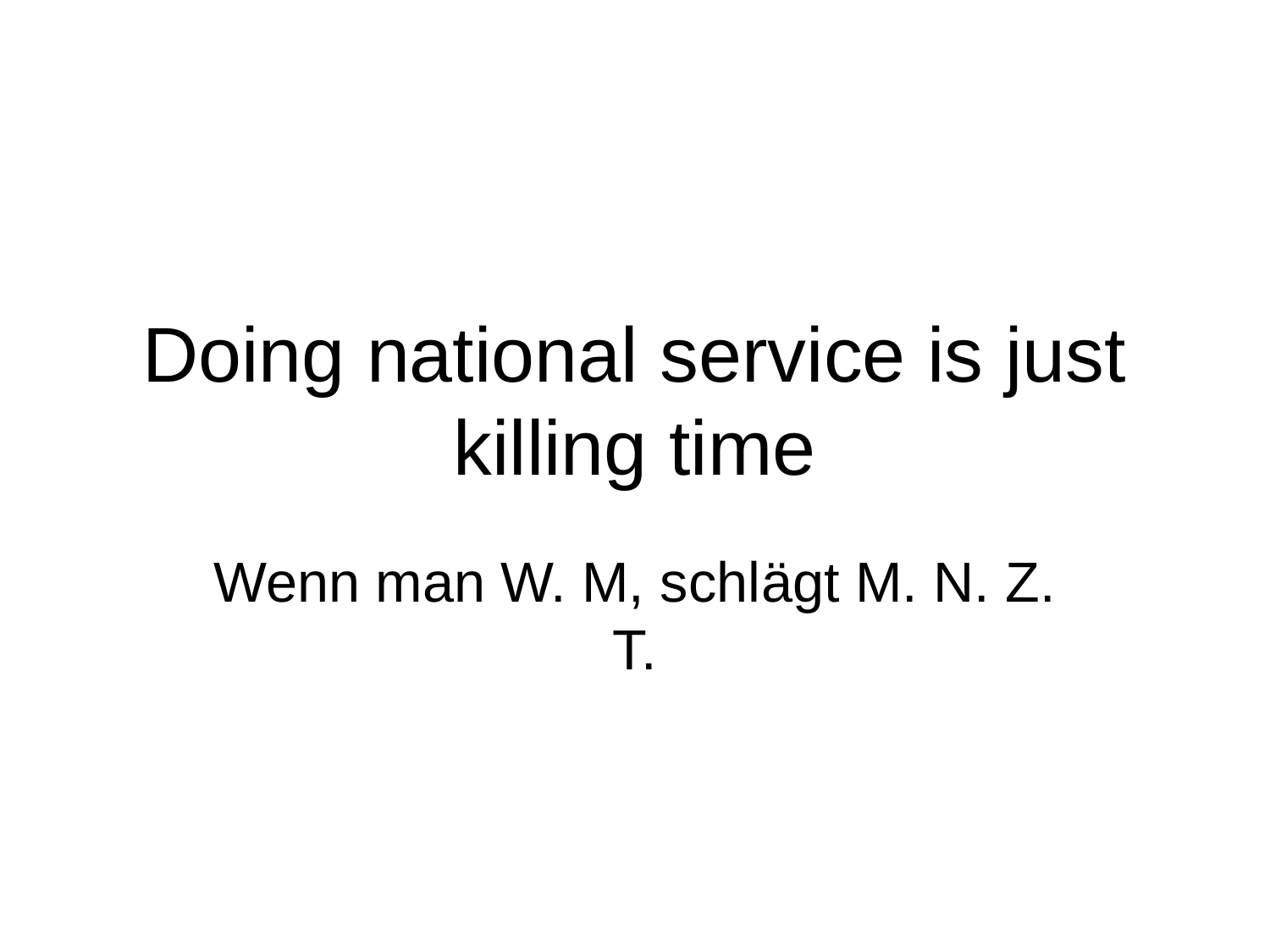

# Doing national service is just killing time
Wenn man W. M, schlägt M. N. Z. T.